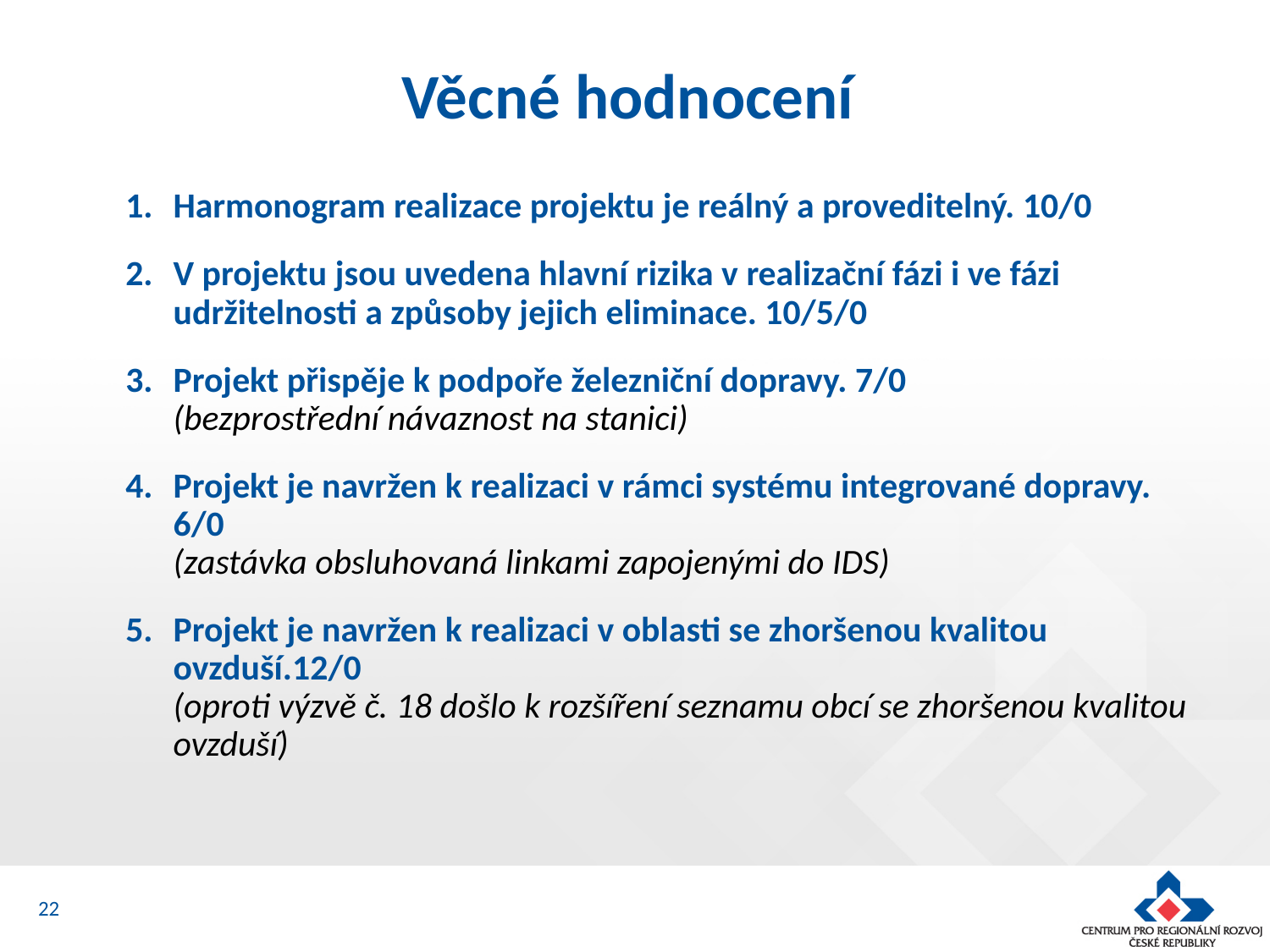

# Věcné hodnocení
Harmonogram realizace projektu je reálný a proveditelný. 10/0
V projektu jsou uvedena hlavní rizika v realizační fázi i ve fázi udržitelnosti a způsoby jejich eliminace. 10/5/0
Projekt přispěje k podpoře železniční dopravy. 7/0
(bezprostřední návaznost na stanici)
Projekt je navržen k realizaci v rámci systému integrované dopravy. 6/0
(zastávka obsluhovaná linkami zapojenými do IDS)
Projekt je navržen k realizaci v oblasti se zhoršenou kvalitou ovzduší.12/0
(oproti výzvě č. 18 došlo k rozšíření seznamu obcí se zhoršenou kvalitou ovzduší)
22